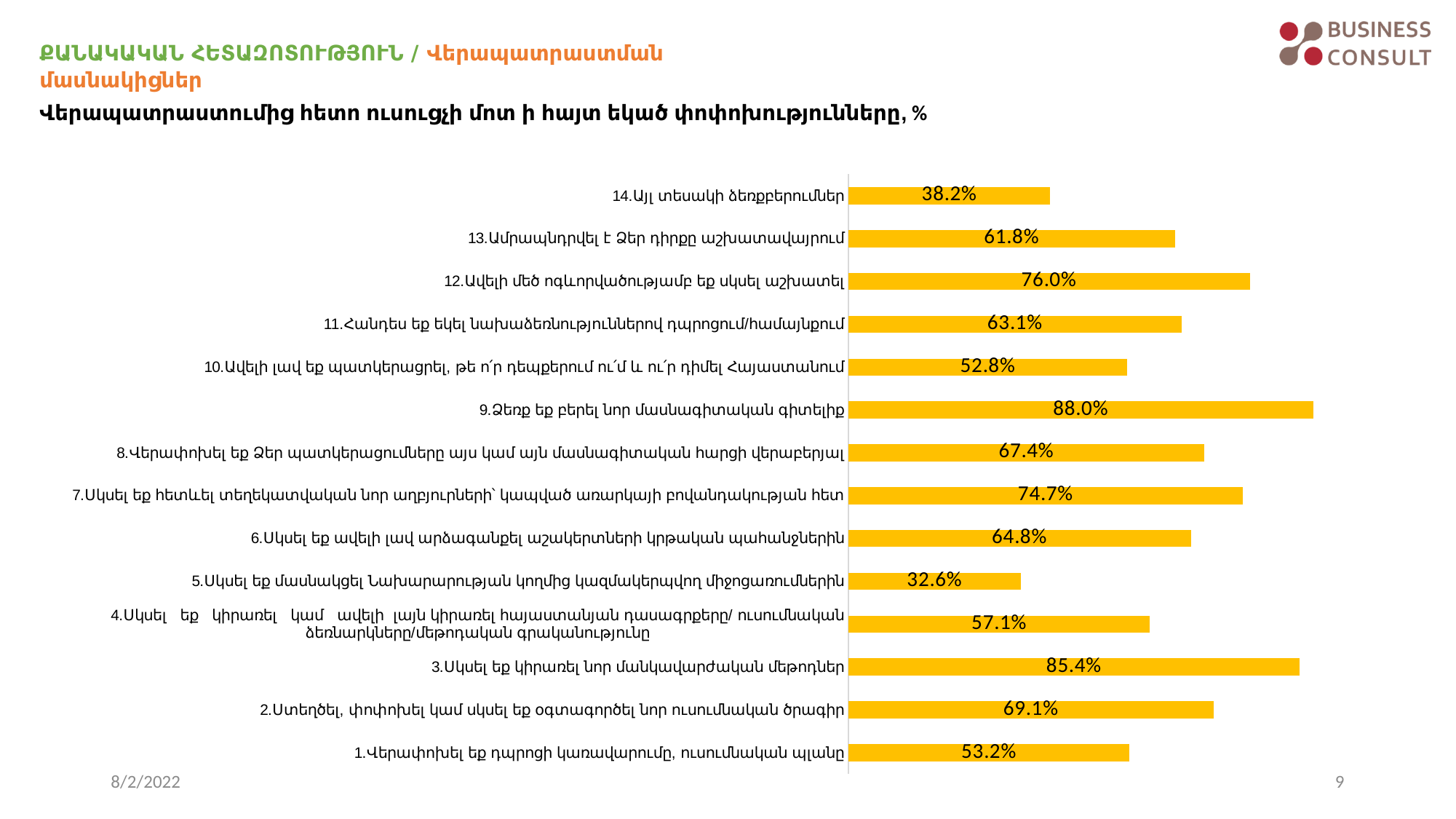

ՔԱՆԱԿԱԿԱՆ ՀԵՏԱԶՈՏՈՒԹՅՈՒՆ / Վերապատրաստման մասնակիցներ
Վերապատրաստումից հետո ուսուցչի մոտ ի հայտ եկած փոփոխությունները, %

### Chart

| Category | Այո |
|---|---|
| 1.Վերափոխել եք դպրոցի կառավարումը, ուսումնական պլանը | 0.5321888412017166 |
| 2.Ստեղծել, փոփոխել կամ սկսել եք օգտագործել նոր ուսումնական ծրագիր | 0.6909871244635194 |
| 3.Սկսել եք կիրառել նոր մանկավարժական մեթոդներ | 0.8540772532188845 |
| 4.Սկսել   եք   կիրառել   կամ   ավելի  լայն կիրառել հայաստանյան դասագրքերը/ ուսումնական ձեռնարկները/մեթոդական գրականությունը | 0.570815450643777 |
| 5.Սկսել եք մասնակցել Նախարարության կողմից կազմակերպվող միջոցառումներին | 0.32618025751072965 |
| 6.Սկսել եք ավելի լավ արձագանքել աշակերտների կրթական պահանջներին | 0.6480686695278971 |
| 7.Սկսել եք հետևել տեղեկատվական նոր աղբյուրների՝ կապված առարկայի բովանդակության հետ | 0.7467811158798284 |
| 8.Վերափոխել եք Ձեր պատկերացումները այս կամ այն մասնագիտական հարցի վերաբերյալ | 0.6738197424892706 |
| 9.Ձեռք եք բերել նոր մասնագիտական գիտելիք | 0.8798283261802576 |
| 10.Ավելի լավ եք պատկերացրել, թե ո՛ր դեպքերում ու՛մ և ու՛ր դիմել Հայաստանում | 0.5278969957081545 |
| 11.Հանդես եք եկել նախաձեռնություններով դպրոցում/համայնքում | 0.6309012875536482 |
| 12.Ավելի մեծ ոգևորվածությամբ եք սկսել աշխատել | 0.7596566523605153 |
| 13.Ամրապնդրվել է Ձեր դիրքը աշխատավայրում | 0.6180257510729614 |
| 14.Այլ տեսակի ձեռքբերումներ | 0.38197424892703874 |
8/2/2022
9